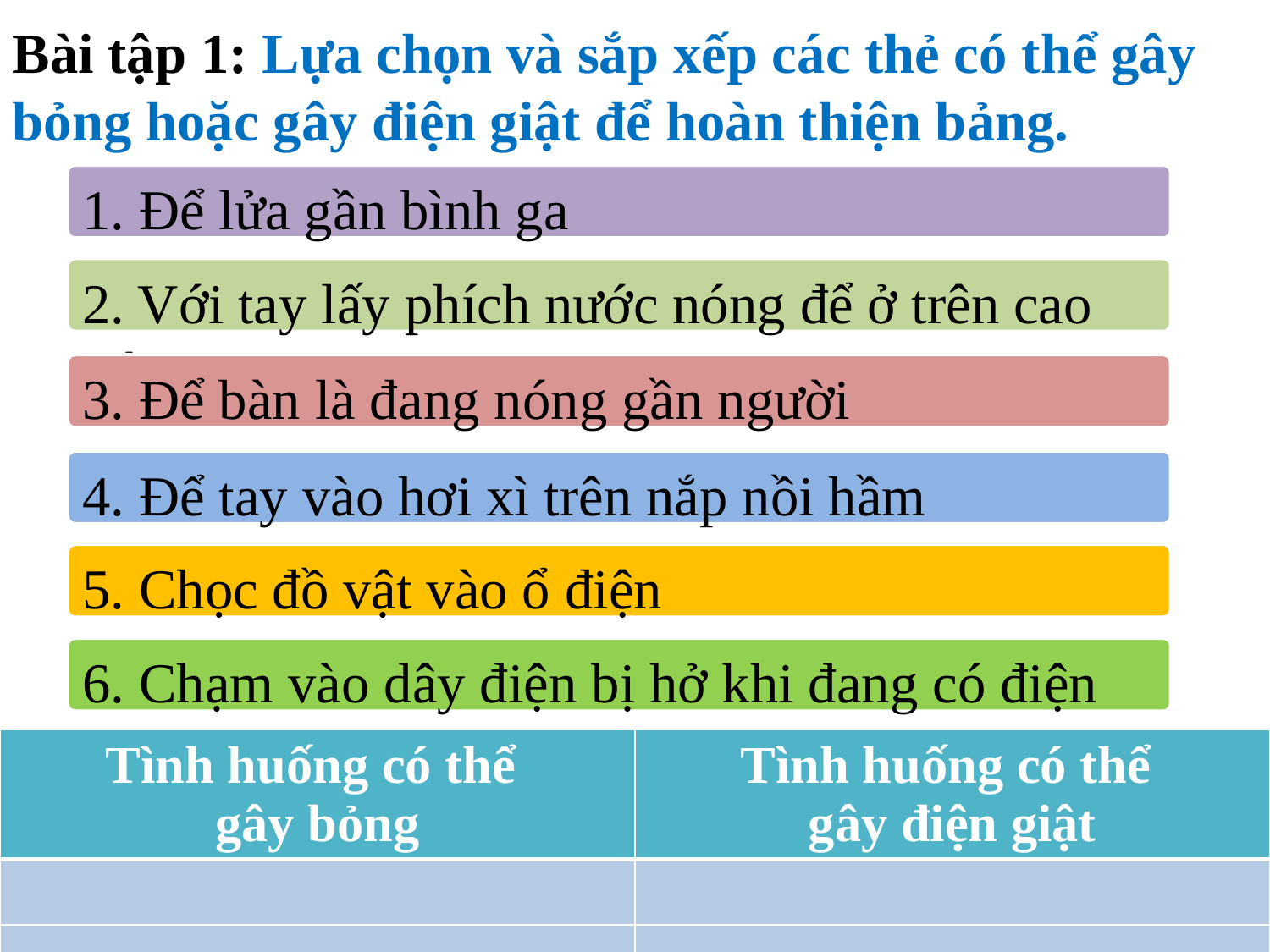

Bài tập 1: Lựa chọn và sắp xếp các thẻ có thể gây bỏng hoặc gây điện giật để hoàn thiện bảng.

1. Để lửa gần bình ga
2. Với tay lấy phích nước nóng để ở trên cao trên cao
3. Để bàn là đang nóng gần người

4. Để tay vào hơi xì trên nắp nồi hầm
5. Chọc đồ vật vào ổ điện

6. Chạm vào dây điện bị hở khi đang có điện
| Tình huống có thể gây bỏng | Tình huống có thể gây điện giật |
| --- | --- |
|  |  |
|  |  |